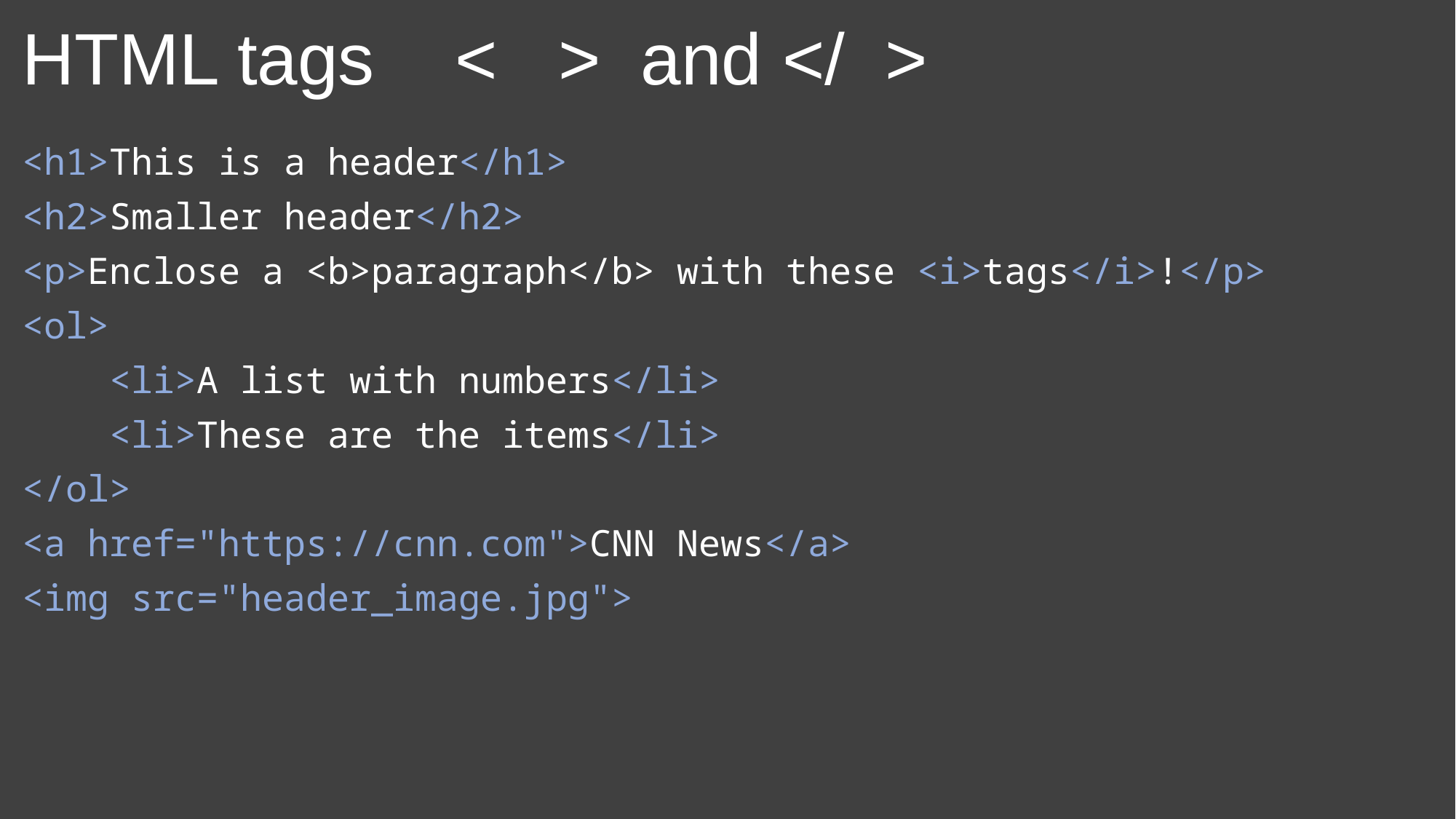

# HTML tags    <   >  and </  >
<h1>This is a header</h1>
<h2>Smaller header</h2>
<p>Enclose a <b>paragraph</b> with these <i>tags</i>!</p>
<ol>
    <li>A list with numbers</li>
    <li>These are the items</li>
</ol>
<a href="https://cnn.com">CNN News</a>
<img src="header_image.jpg">